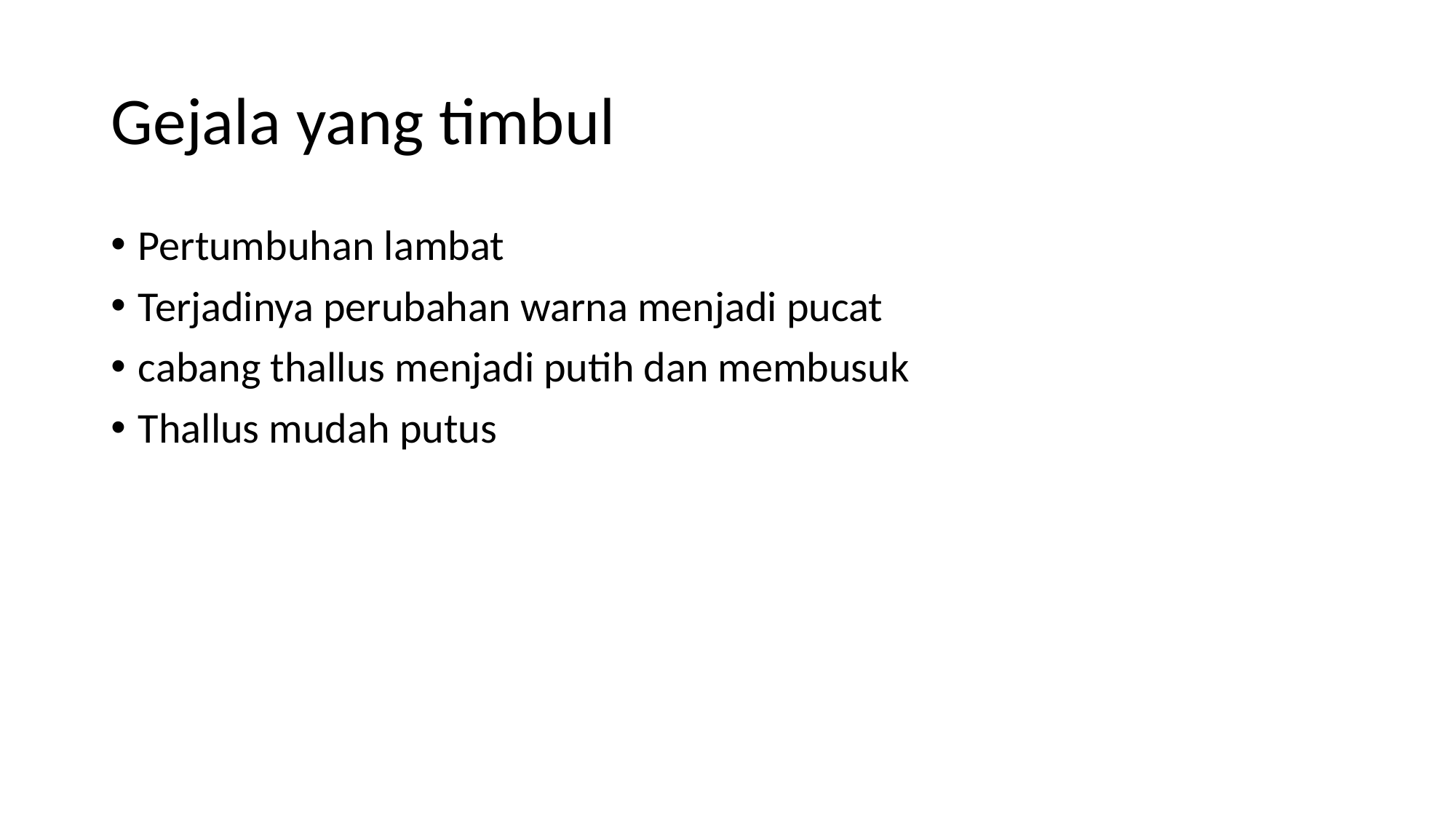

# Gejala yang timbul
Pertumbuhan lambat
Terjadinya perubahan warna menjadi pucat
cabang thallus menjadi putih dan membusuk
Thallus mudah putus